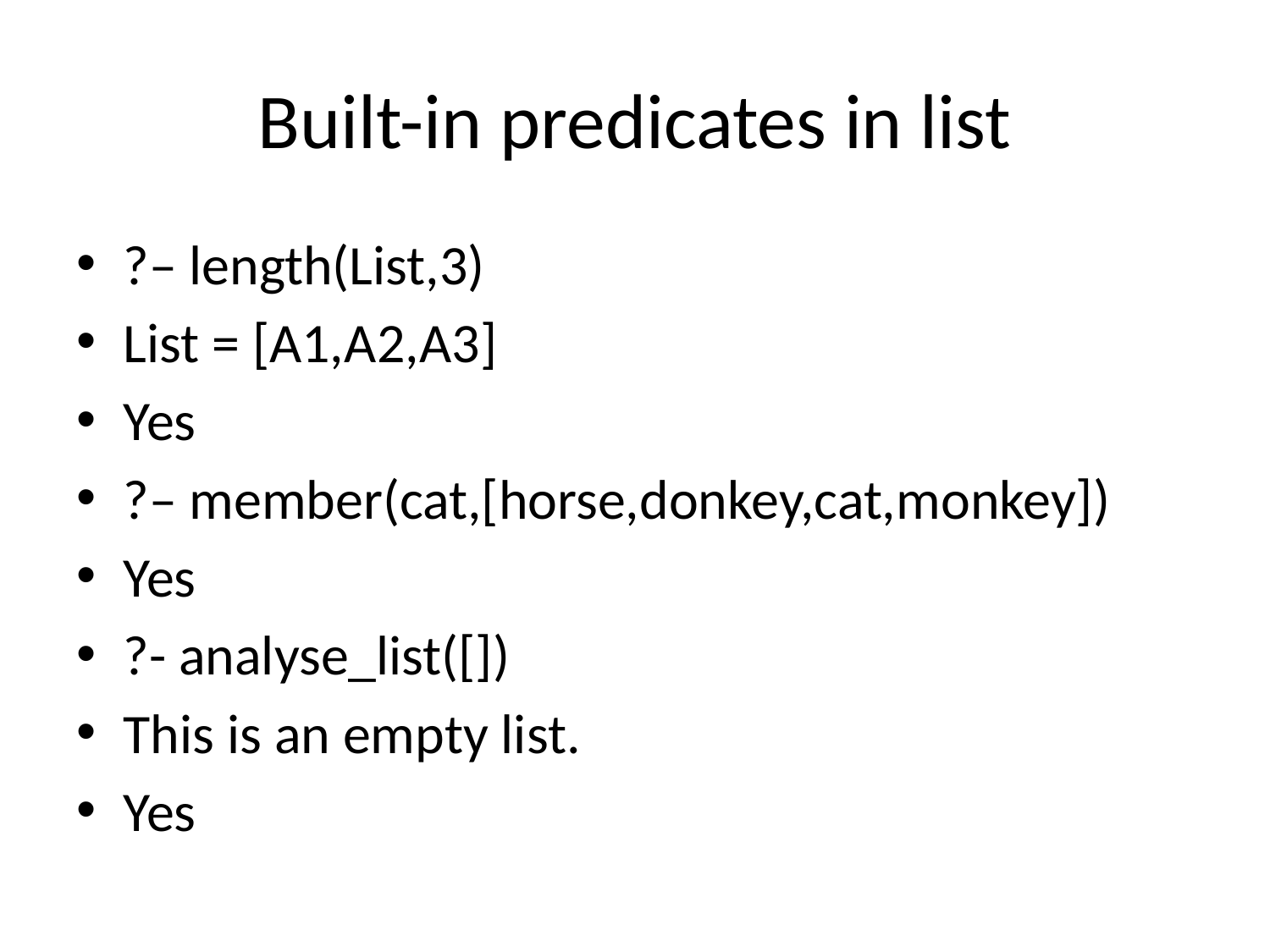

# Built-in predicates in list
?– length(List,3)
List = [A1,A2,A3]
Yes
?– member(cat,[horse,donkey,cat,monkey])
Yes
?- analyse_list([])
This is an empty list.
Yes